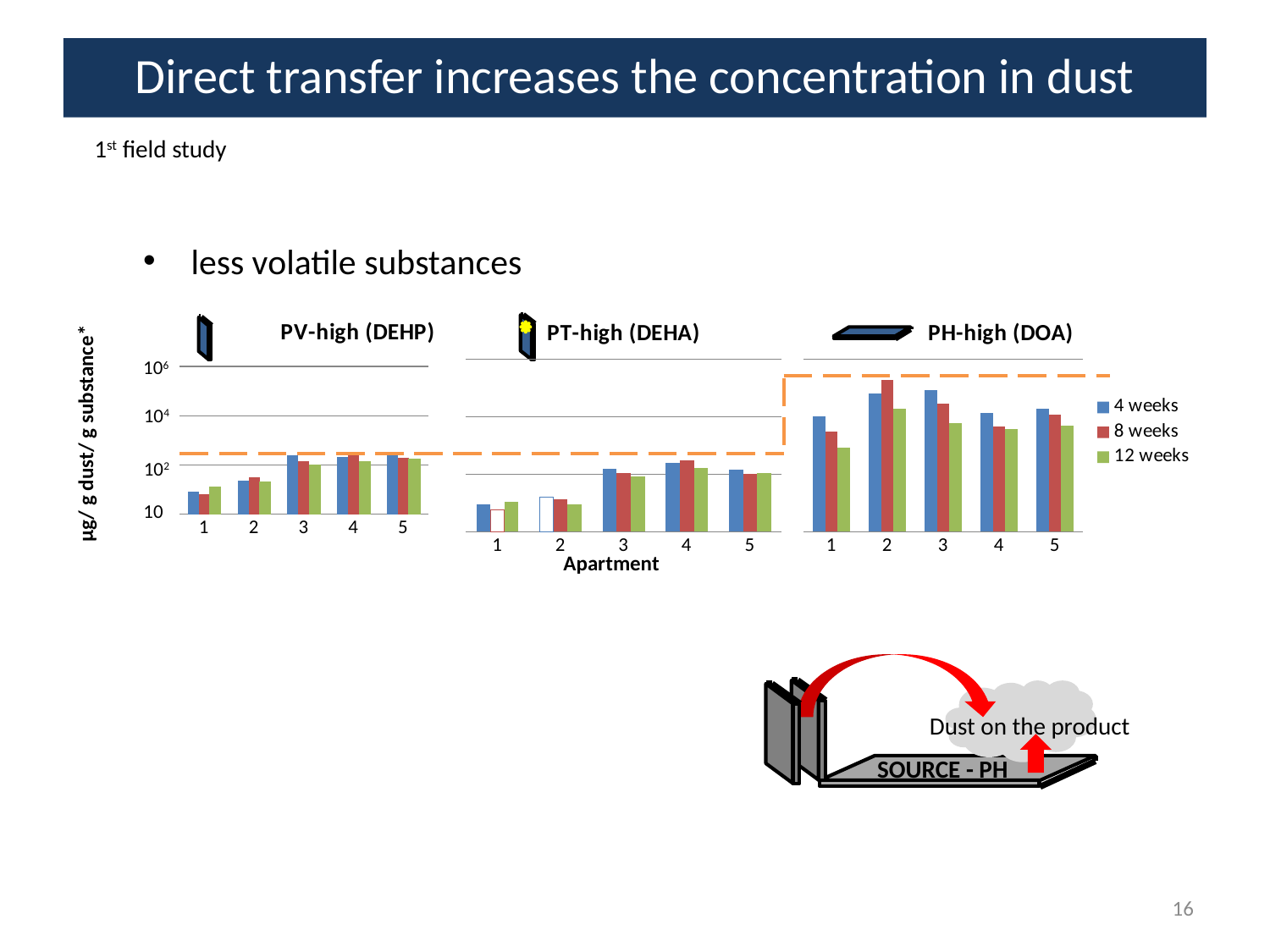

Direct transfer increases the concentration in dust
1st field study
less volatile substances

### Chart: PT-high (DEHA)

| Category | 4 weeks | 8 weeks | 12 weeks |
|---|---|---|---|

### Chart: PV-high (DEHP)

| Category | 4 weeks | 8 weeks | 12 weeks |
|---|---|---|---|

### Chart: PH-high (DOA)

| Category | 4 weeks | 8 weeks | 12 weeks |
|---|---|---|---|
106
104
102
10

µg/ g dust/ g substance*
Apartment

Dust on the product
SOURCE - PH

16